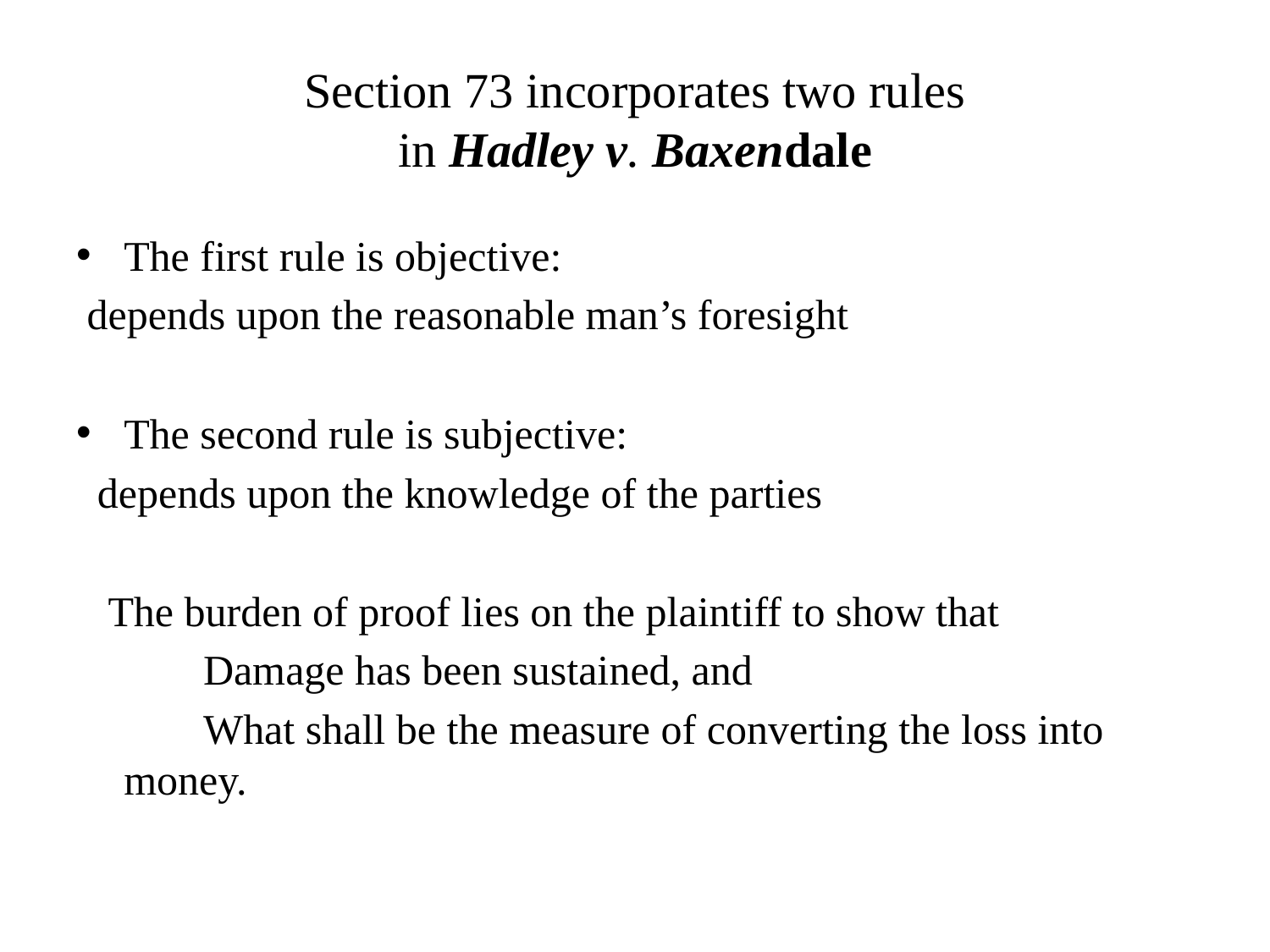

# Section 73 incorporates two rules in Hadley v. Baxendale
The first rule is objective:
 depends upon the reasonable man’s foresight

The second rule is subjective:
  depends upon the knowledge of the parties

   The burden of proof lies on the plaintiff to show that
            Damage has been sustained, and
            What shall be the measure of converting the loss into   money.